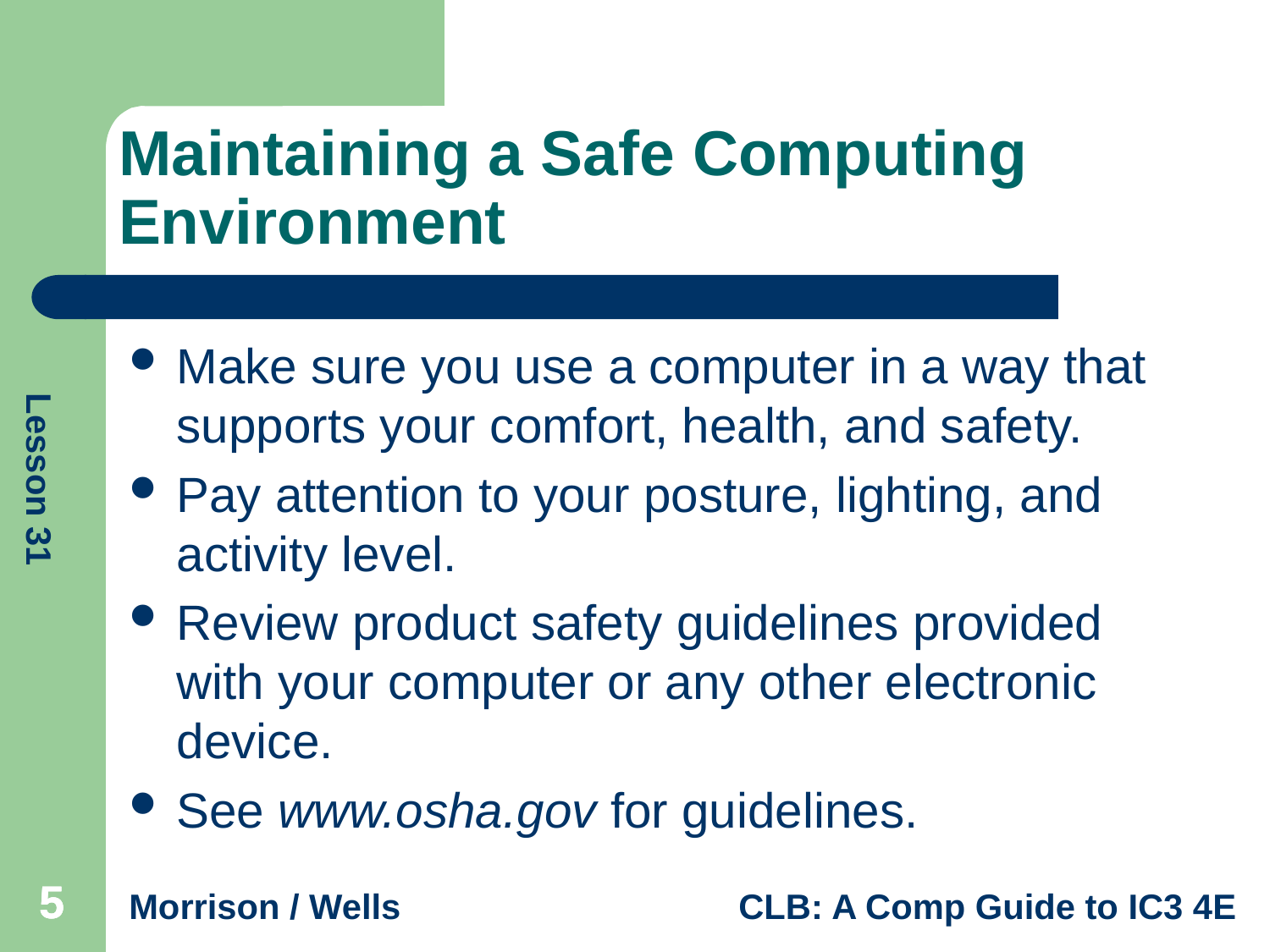

# Maintaining a Safe Computing Environment
Make sure you use a computer in a way that supports your comfort, health, and safety.
Pay attention to your posture, lighting, and activity level.
Review product safety guidelines provided with your computer or any other electronic device.
See www.osha.gov for guidelines.
5
5
5